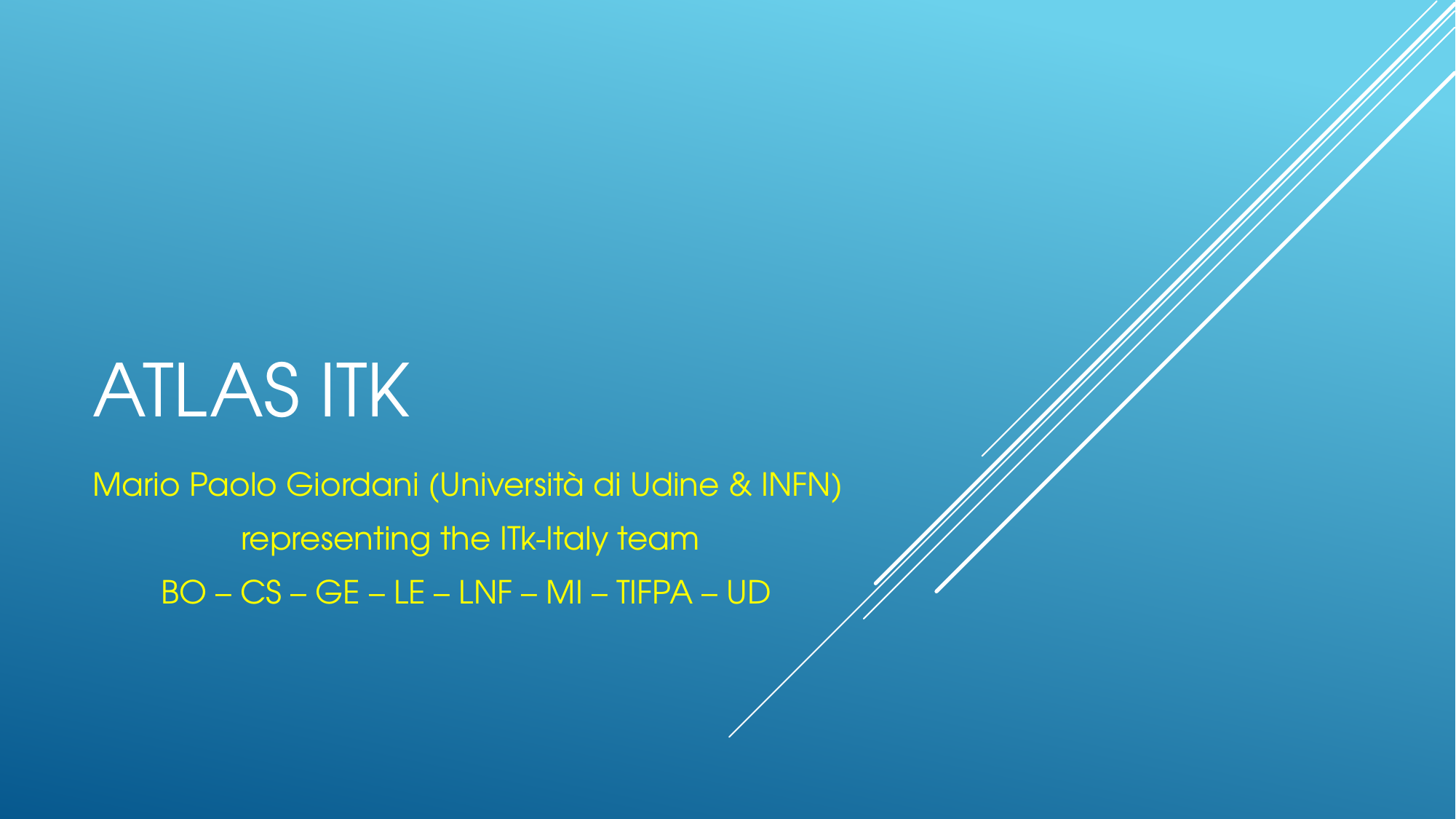

# ATLAS Itk
Mario Paolo Giordani (Università di Udine & INFN)
representing the ITk-Italy team
BO – CS – GE – LE – LNF – MI – TIFPA – UD